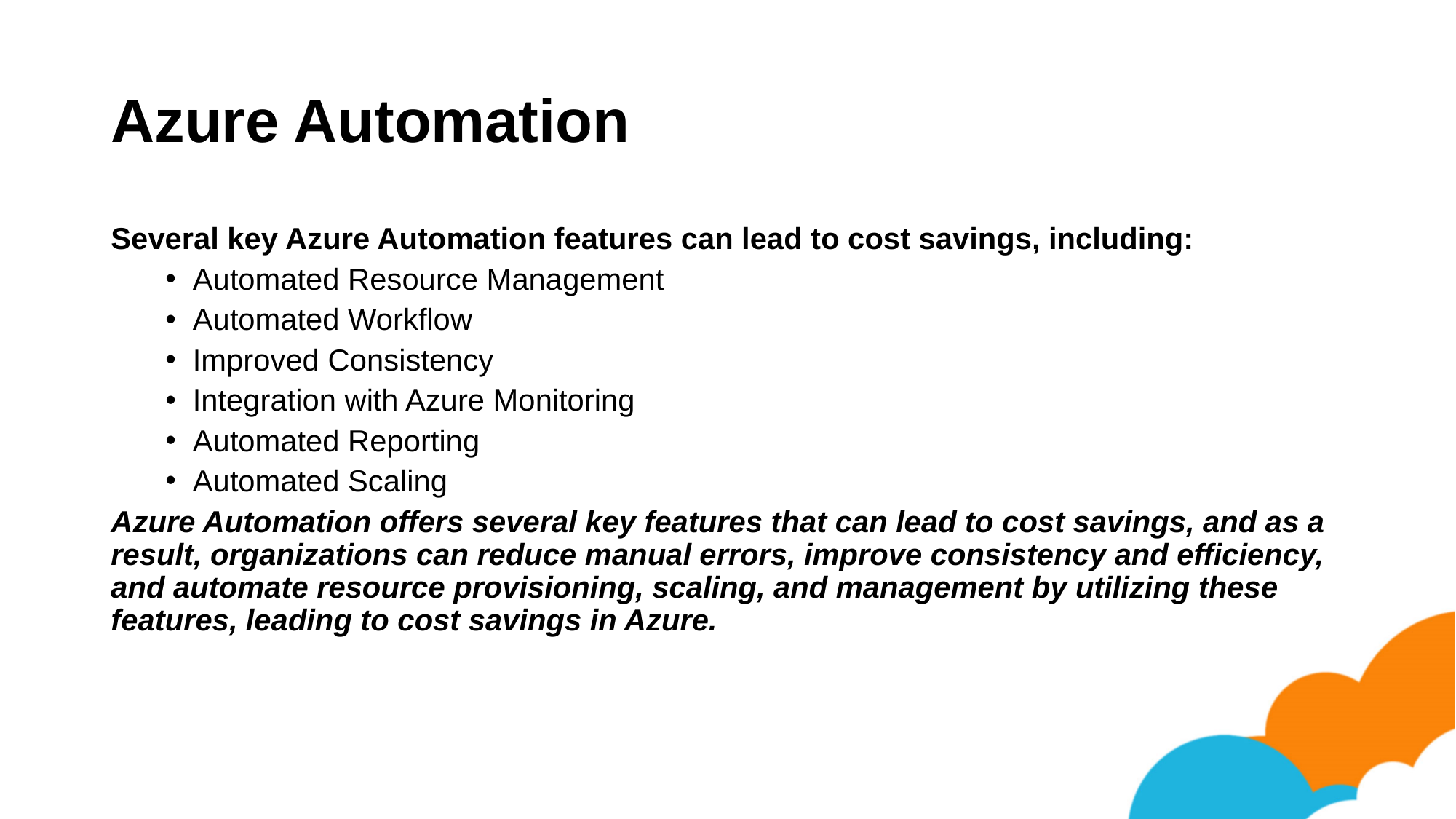

# Azure Automation
Several key Azure Automation features can lead to cost savings, including:
Automated Resource Management
Automated Workflow
Improved Consistency
Integration with Azure Monitoring
Automated Reporting
Automated Scaling
Azure Automation offers several key features that can lead to cost savings, and as a result, organizations can reduce manual errors, improve consistency and efficiency, and automate resource provisioning, scaling, and management by utilizing these features, leading to cost savings in Azure.